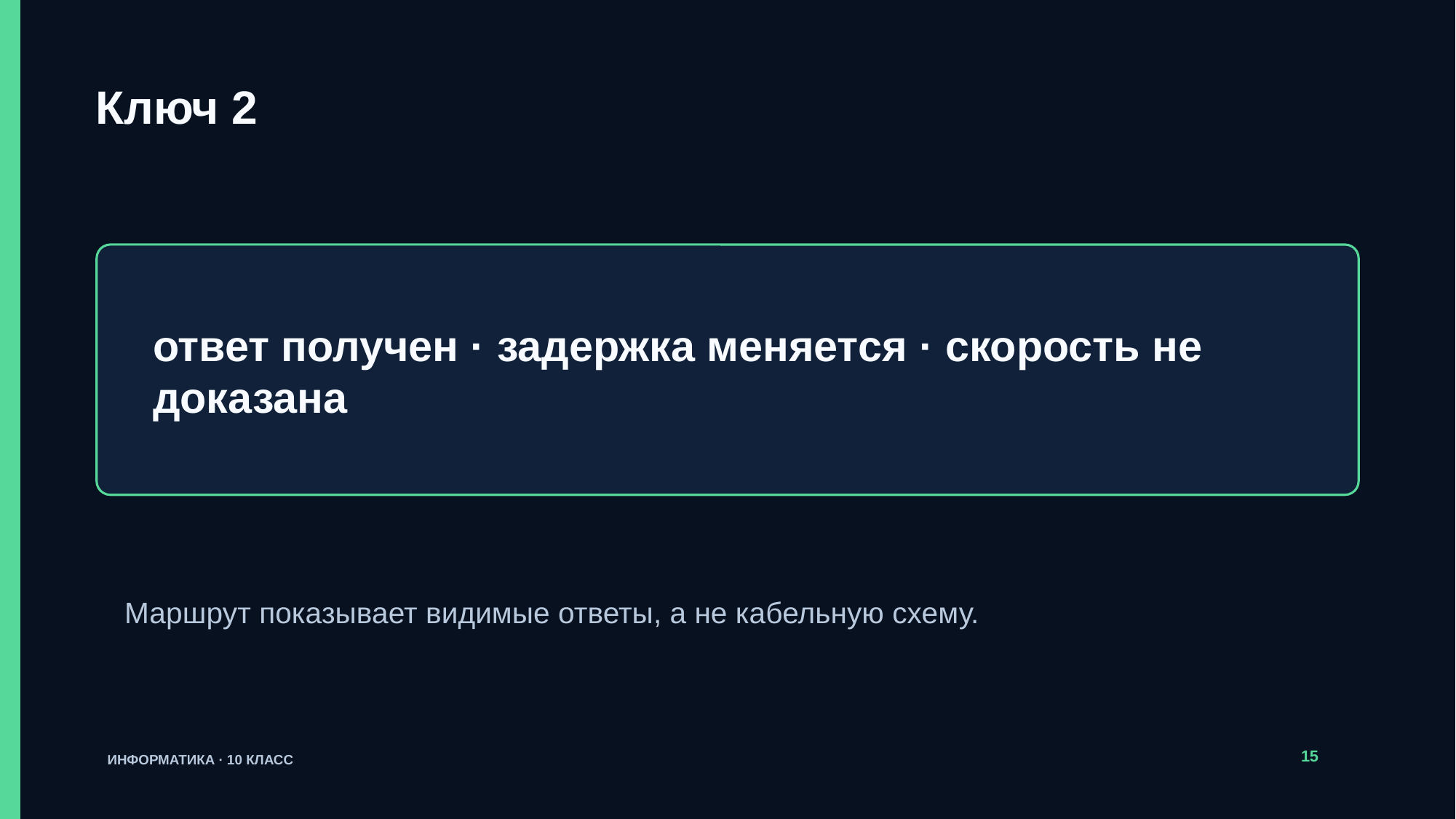

Ключ 2

ответ получен · задержка меняется · скорость не доказана
Маршрут показывает видимые ответы, а не кабельную схему.
15
ИНФОРМАТИКА · 10 КЛАСС